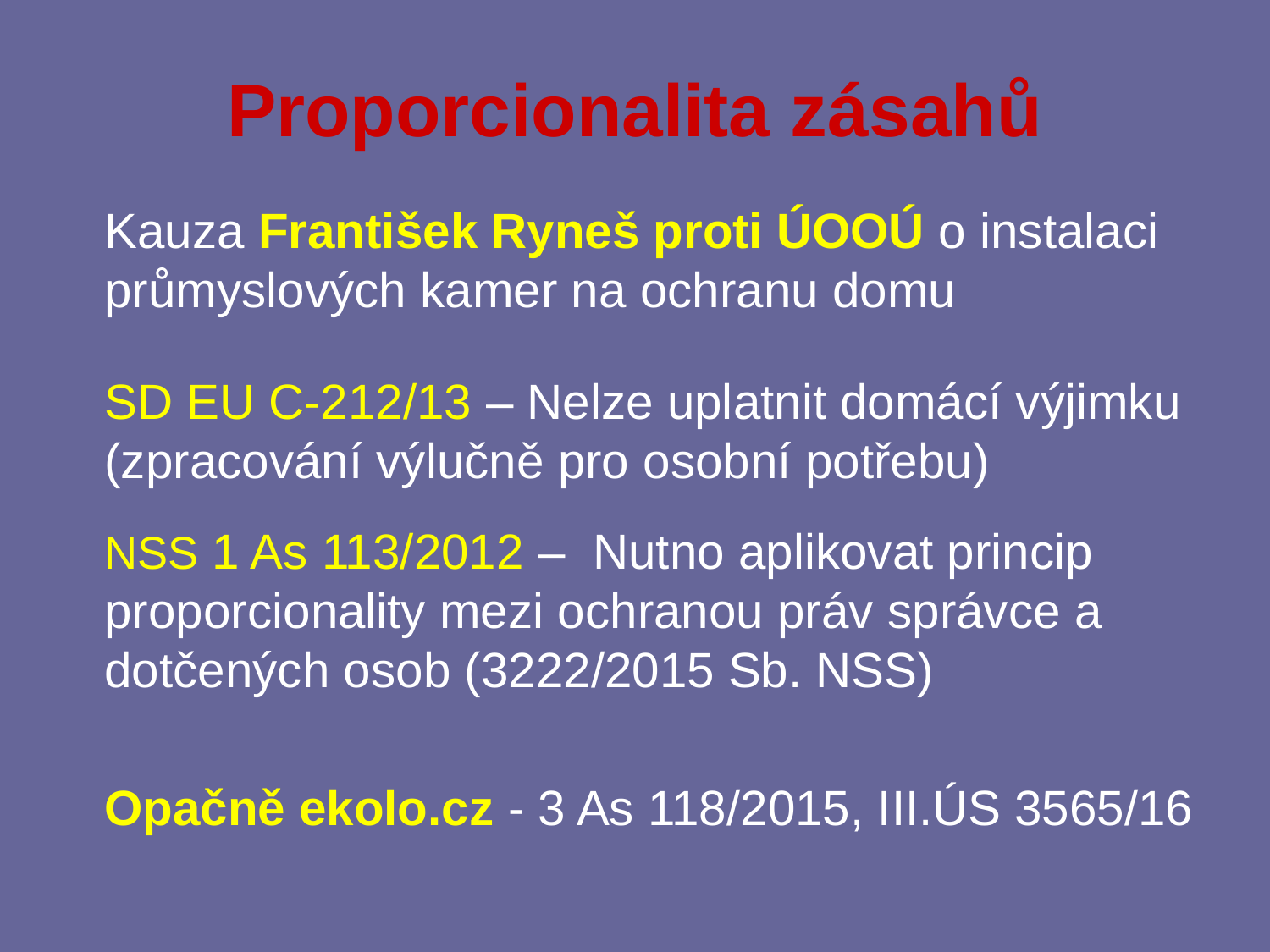

# Proporcionalita zásahů
Kauza František Ryneš proti ÚOOÚ o instalaci průmyslových kamer na ochranu domu
SD EU C-212/13 – Nelze uplatnit domácí výjimku (zpracování výlučně pro osobní potřebu)
NSS 1 As 113/2012 –  Nutno aplikovat princip proporcionality mezi ochranou práv správce a dotčených osob (3222/2015 Sb. NSS)

Opačně ekolo.cz - 3 As 118/2015, III.ÚS 3565/16